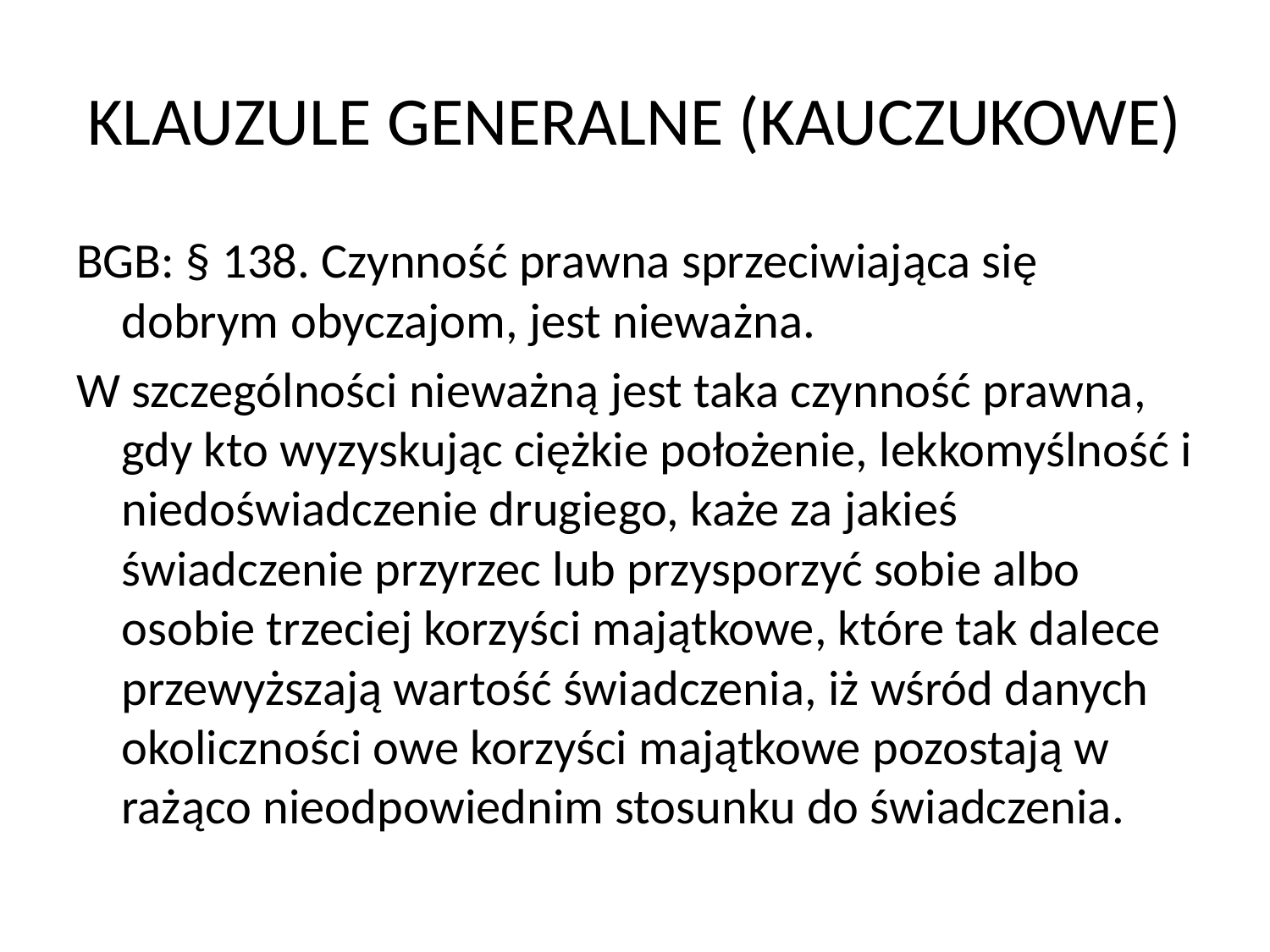

# KLAUZULE GENERALNE (KAUCZUKOWE)
BGB: § 138. Czynność prawna sprzeciwiająca się dobrym obyczajom, jest nieważna.
W szczególności nieważną jest taka czynność prawna, gdy kto wyzyskując ciężkie położenie, lekkomyślność i niedoświadczenie drugiego, każe za jakieś świadczenie przyrzec lub przysporzyć sobie albo osobie trzeciej korzyści majątkowe, które tak dalece przewyższają wartość świadczenia, iż wśród danych okoliczności owe korzyści majątkowe pozostają w rażąco nieodpowiednim stosunku do świadczenia.